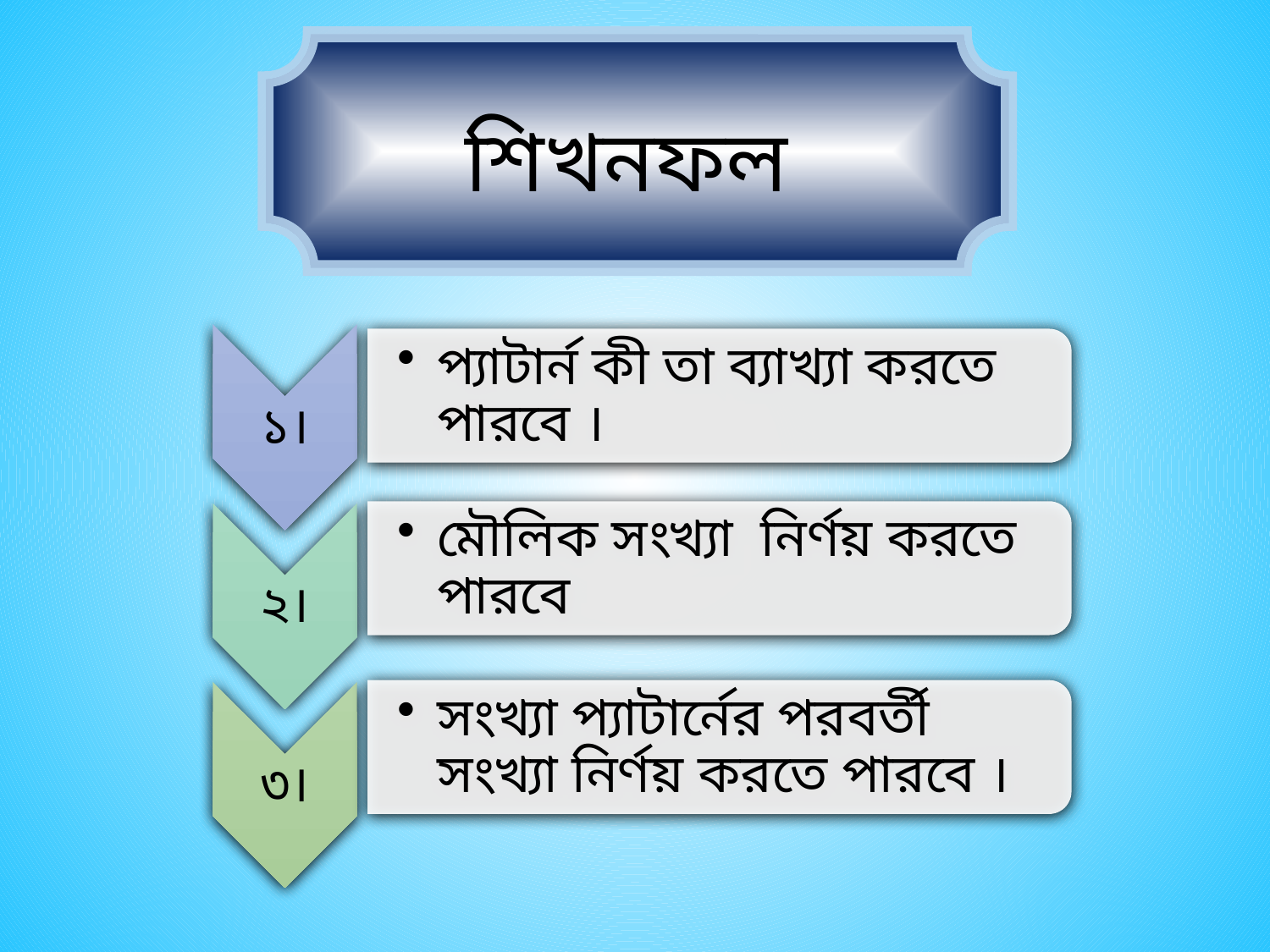

শিখনফল
১।
প্যাটার্ন কী তা ব্যাখ্যা করতে পারবে ।
২।
মৌলিক সংখ্যা  নির্ণয় করতে পারবে
৩।
সংখ্যা প্যাটার্নের পরবর্তী সংখ্যা নির্ণয় করতে পারবে ।